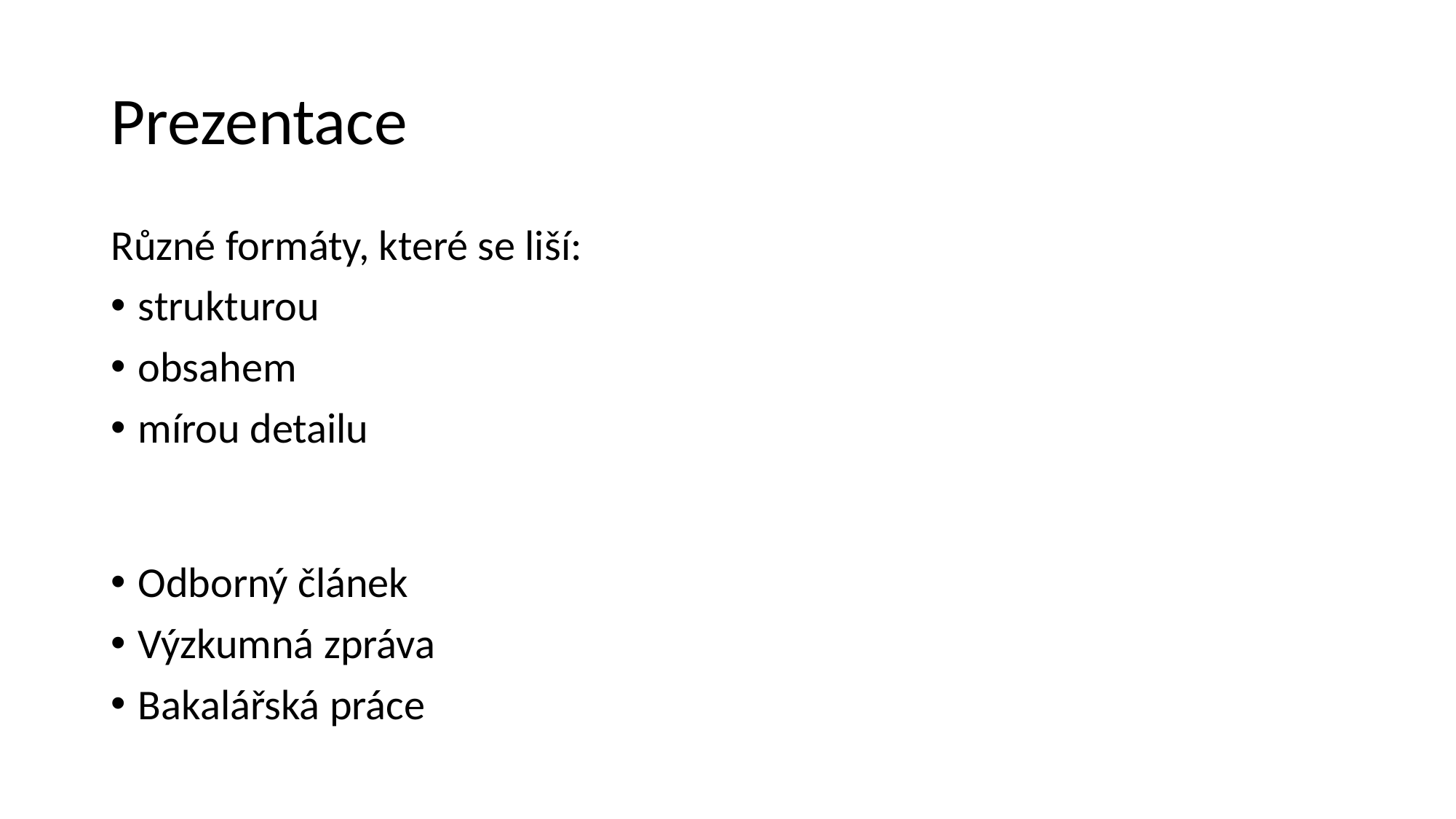

# Prezentace
Různé formáty, které se liší:
strukturou
obsahem
mírou detailu

Odborný článek
Výzkumná zpráva
Bakalářská práce